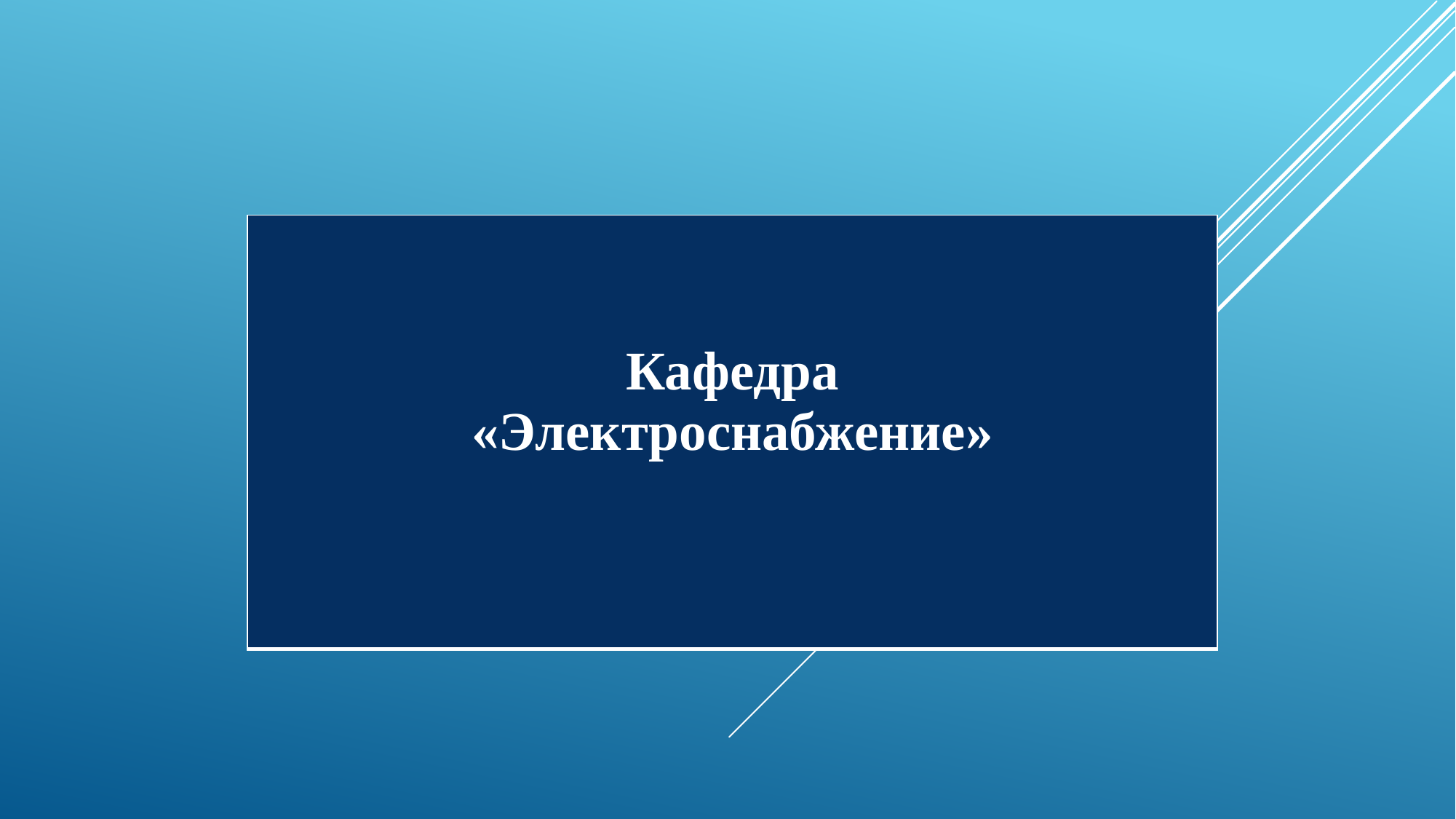

| Кафедра «Электроснабжение» |
| --- |